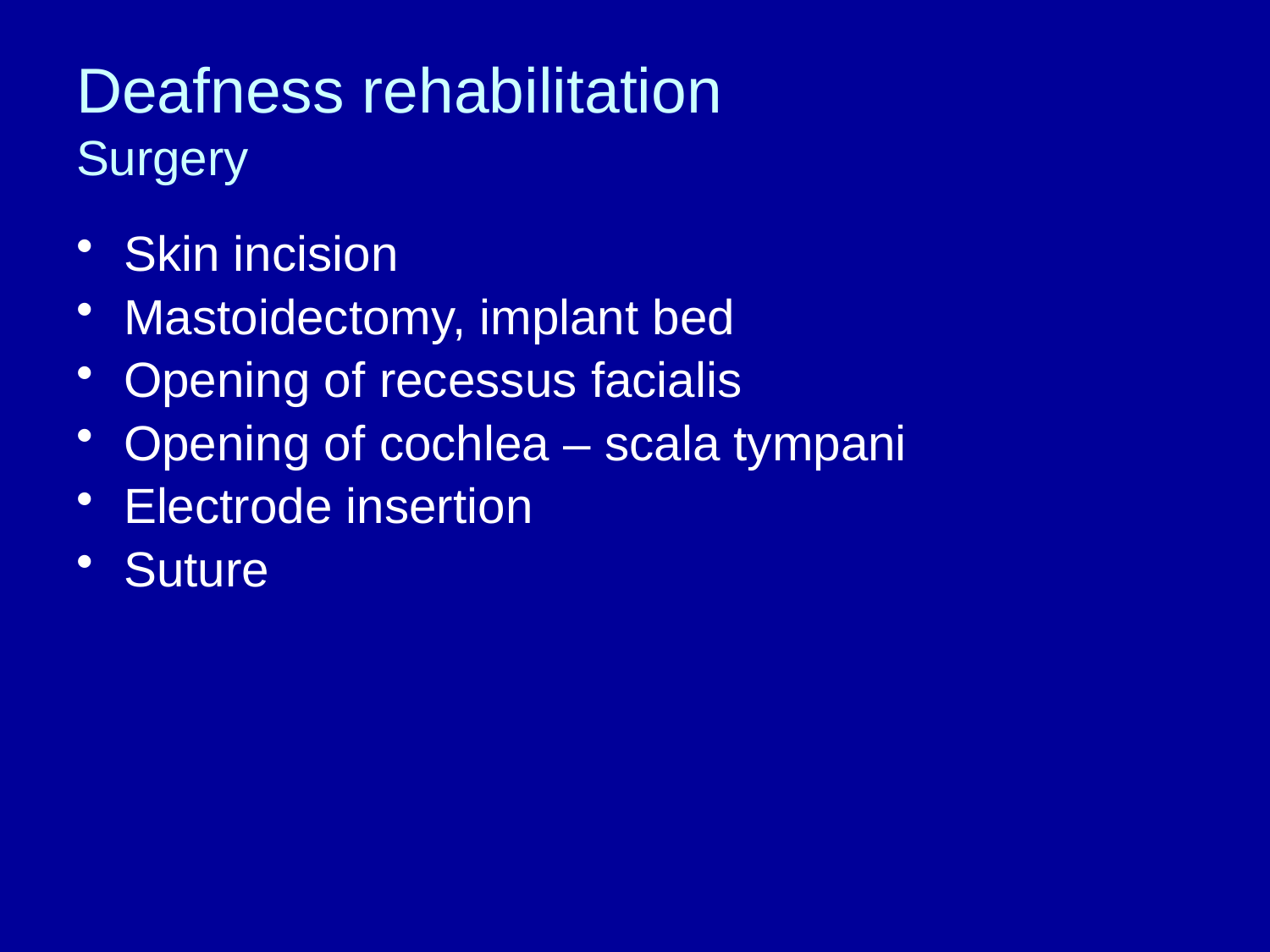

# Deafness rehabilitation Surgery
Skin incision
Mastoidectomy, implant bed
Opening of recessus facialis
Opening of cochlea – scala tympani
Electrode insertion
Suture